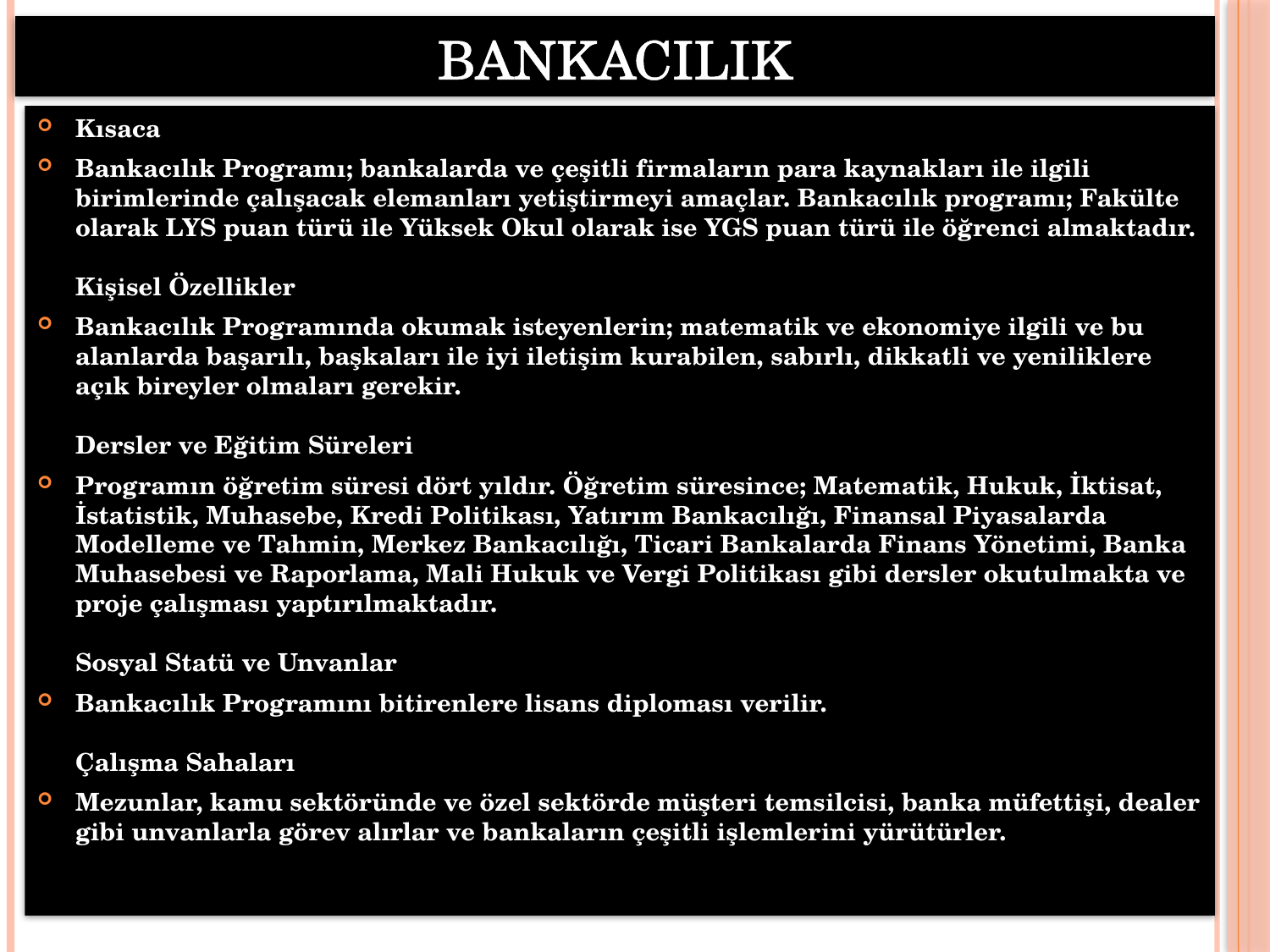

# BANKACILIK
Kısaca
Bankacılık Programı; bankalarda ve çeşitli firmaların para kaynakları ile ilgili birimlerinde çalışacak elemanları yetiştirmeyi amaçlar. Bankacılık programı; Fakülte olarak LYS puan türü ile Yüksek Okul olarak ise YGS puan türü ile öğrenci almaktadır.
Kişisel Özellikler
Bankacılık Programında okumak isteyenlerin; matematik ve ekonomiye ilgili ve bu alanlarda başarılı, başkaları ile iyi iletişim kurabilen, sabırlı, dikkatli ve yeniliklere açık bireyler olmaları gerekir. 
Dersler ve Eğitim Süreleri
Programın öğretim süresi dört yıldır. Öğretim süresince; Matematik, Hukuk, İktisat, İstatistik, Muhasebe, Kredi Politikası, Yatırım Bankacılığı, Finansal Piyasalarda Modelleme ve Tahmin, Merkez Bankacılığı, Ticari Bankalarda Finans Yönetimi, Banka Muhasebesi ve Raporlama, Mali Hukuk ve Vergi Politikası gibi dersler okutulmakta ve proje çalışması yaptırılmaktadır.
Sosyal Statü ve Unvanlar
Bankacılık Programını bitirenlere lisans diploması verilir. 
Çalışma Sahaları
Mezunlar, kamu sektöründe ve özel sektörde müşteri temsilcisi, banka müfettişi, dealer gibi unvanlarla görev alırlar ve bankaların çeşitli işlemlerini yürütürler.